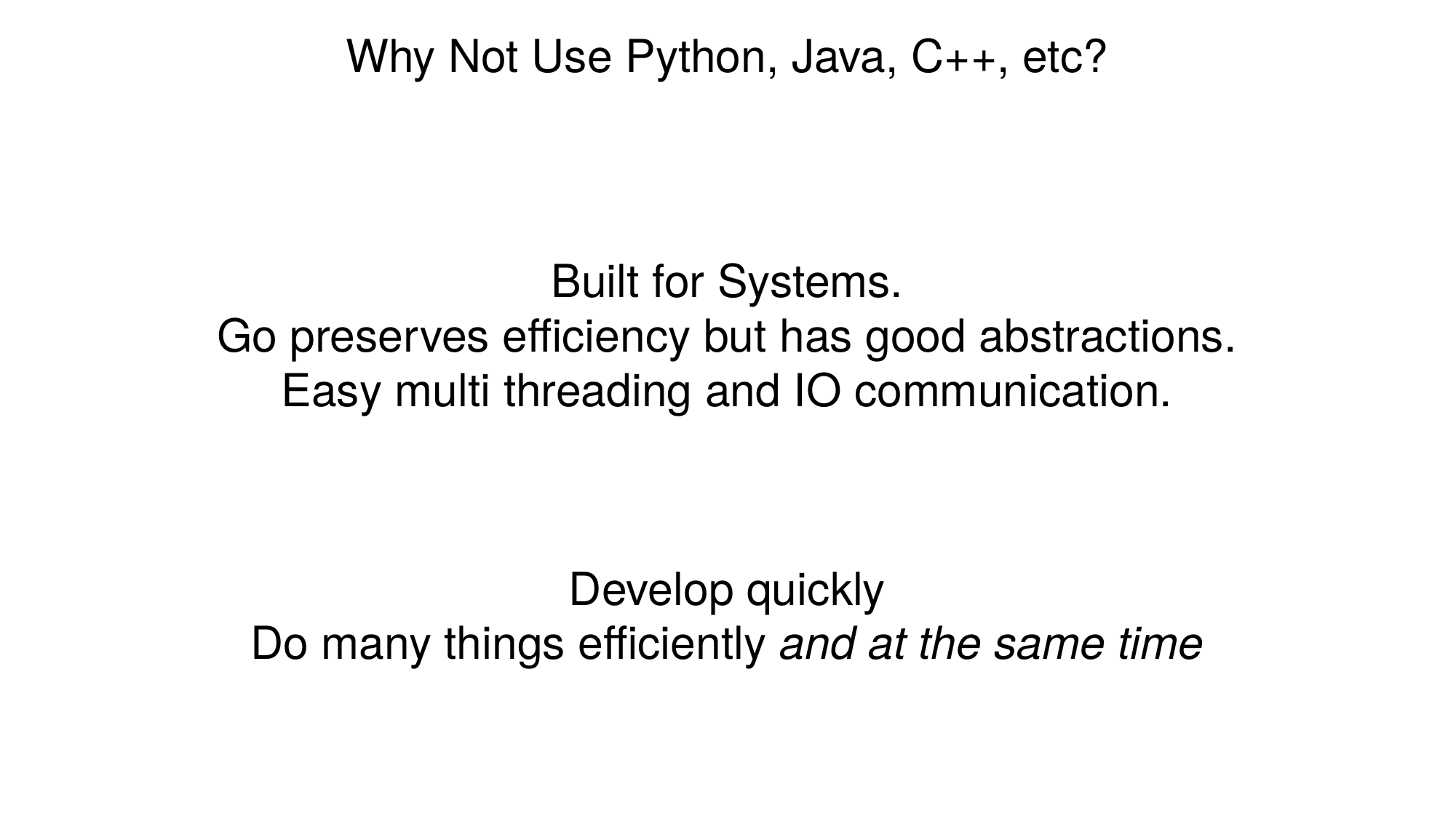

Why Not Use Python, Java, C++, etc?
Built for Systems.
Go preserves efficiency but has good abstractions.
Easy multi threading and IO communication.
Develop quickly
Do many things efficiently and at the same time